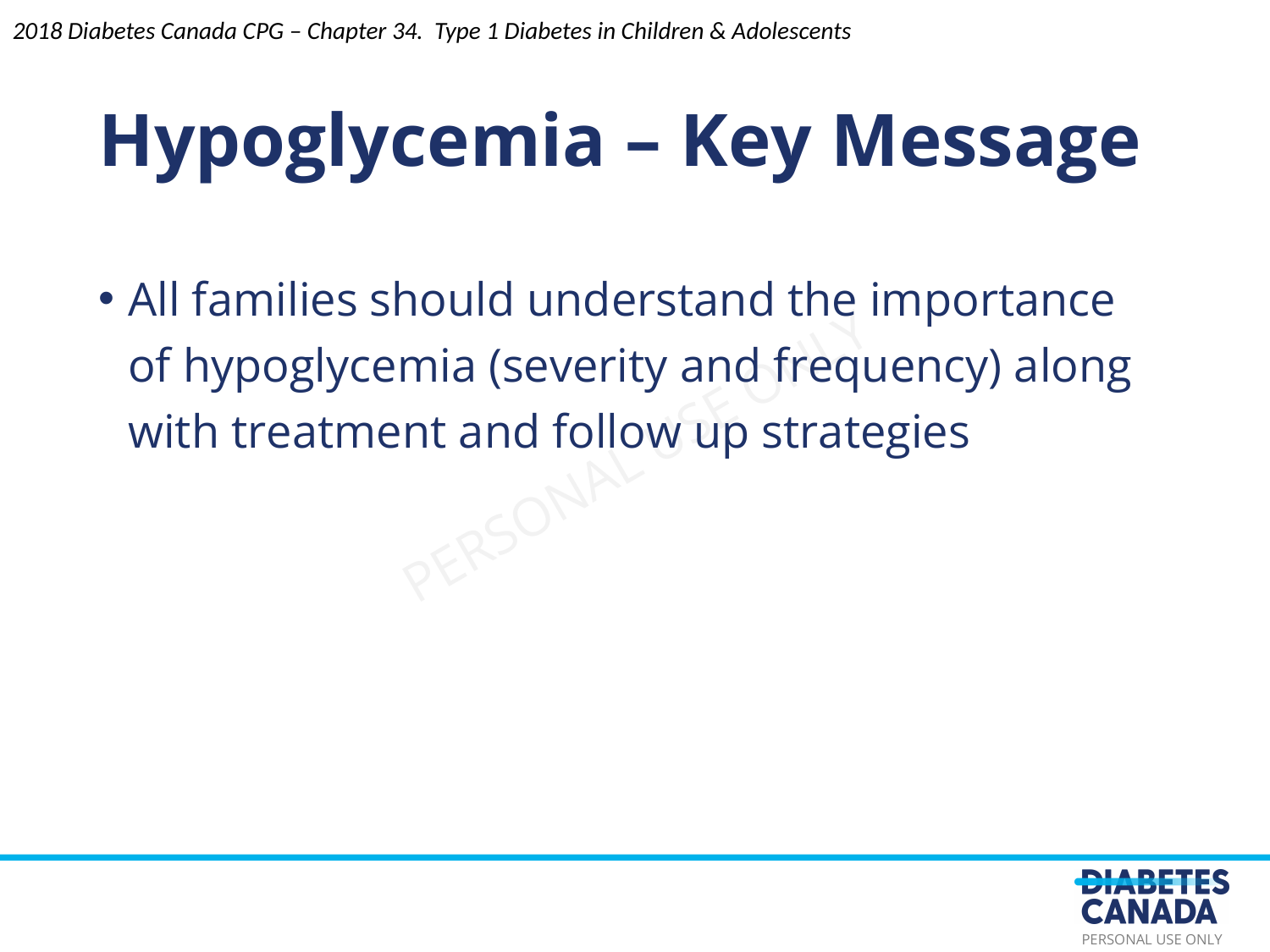

2018 Diabetes Canada CPG – Chapter 34.  Type 1 Diabetes in Children & Adolescents
# Hypoglycemia – Key Message
All families should understand the importance of hypoglycemia (severity and frequency) along with treatment and follow up strategies